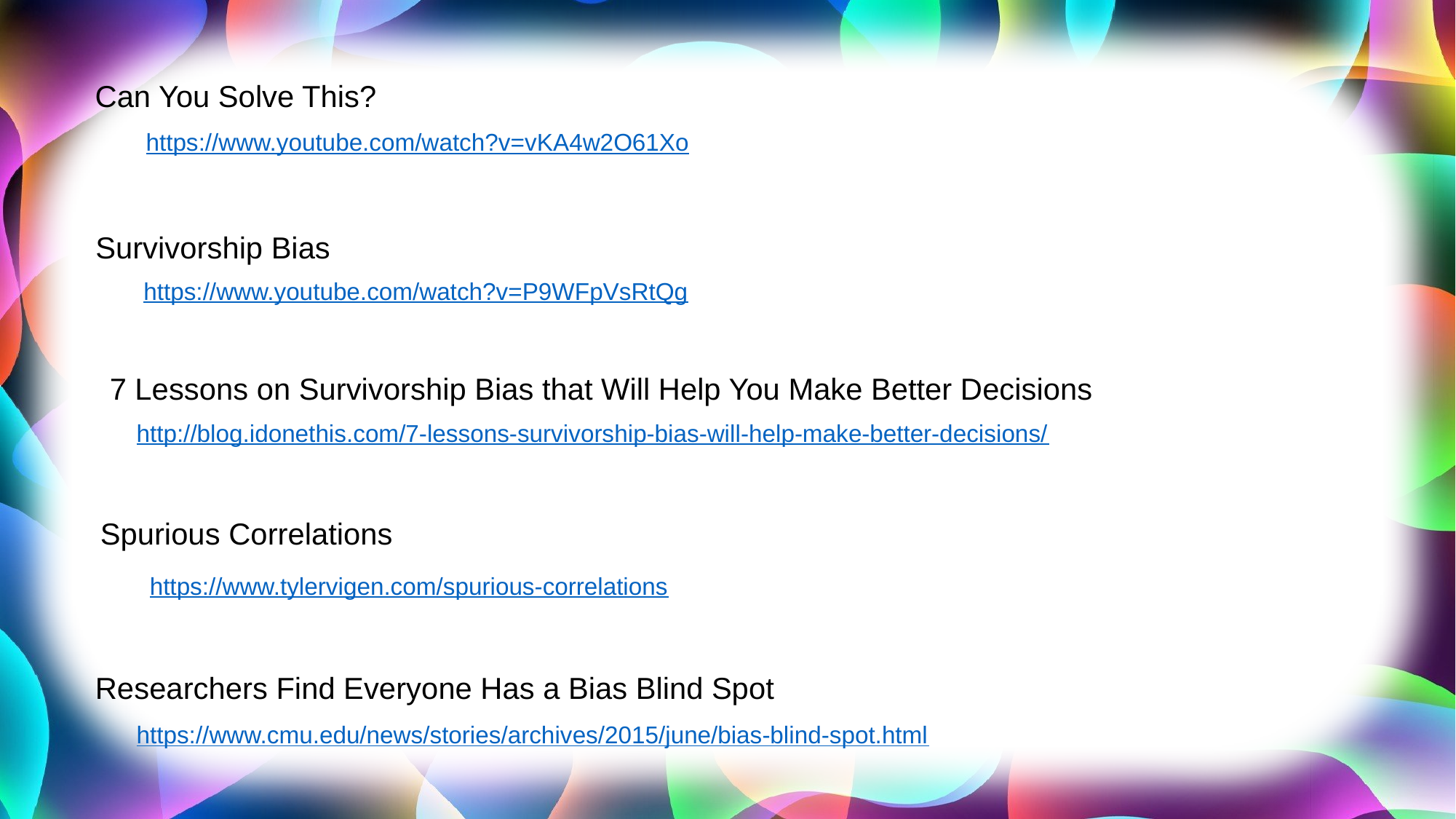

Can You Solve This?
https://www.youtube.com/watch?v=vKA4w2O61Xo
Survivorship Bias
https://www.youtube.com/watch?v=P9WFpVsRtQg
7 Lessons on Survivorship Bias that Will Help You Make Better Decisions
http://blog.idonethis.com/7-lessons-survivorship-bias-will-help-make-better-decisions/
Spurious Correlations
https://www.tylervigen.com/spurious-correlations
Researchers Find Everyone Has a Bias Blind Spot
https://www.cmu.edu/news/stories/archives/2015/june/bias-blind-spot.html